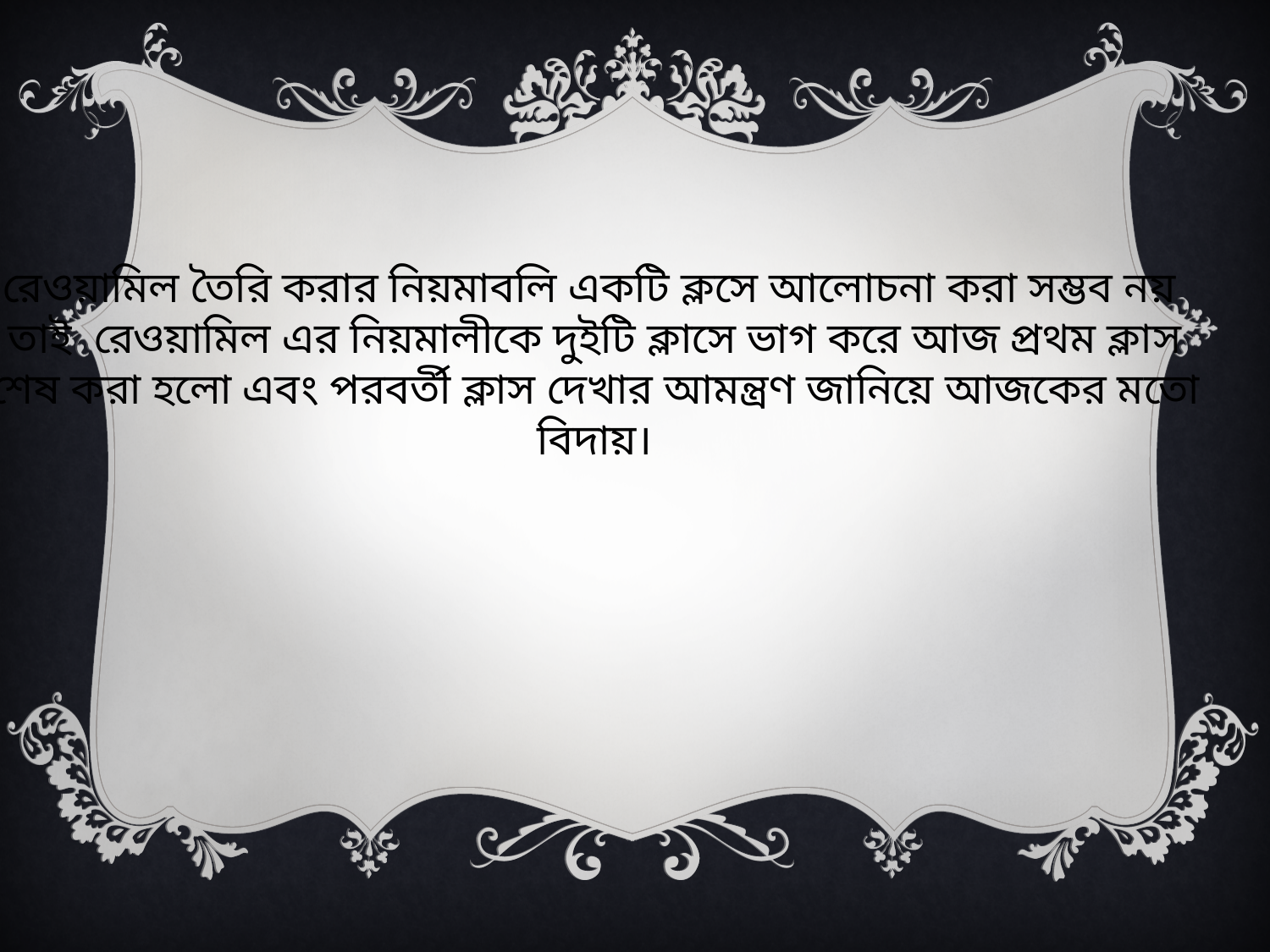

রেওয়ামিল তৈরি করার নিয়মাবলি একটি ক্লসে আলোচনা করা সম্ভব নয়
তাই  রেওয়ামিল এর নিয়মালীকে দুইটি ক্লাসে ভাগ করে আজ প্রথম ক্লাস
শেষ করা হলো এবং পরবর্তী ক্লাস দেখার আমন্ত্রণ জানিয়ে আজকের মতো
বিদায়।